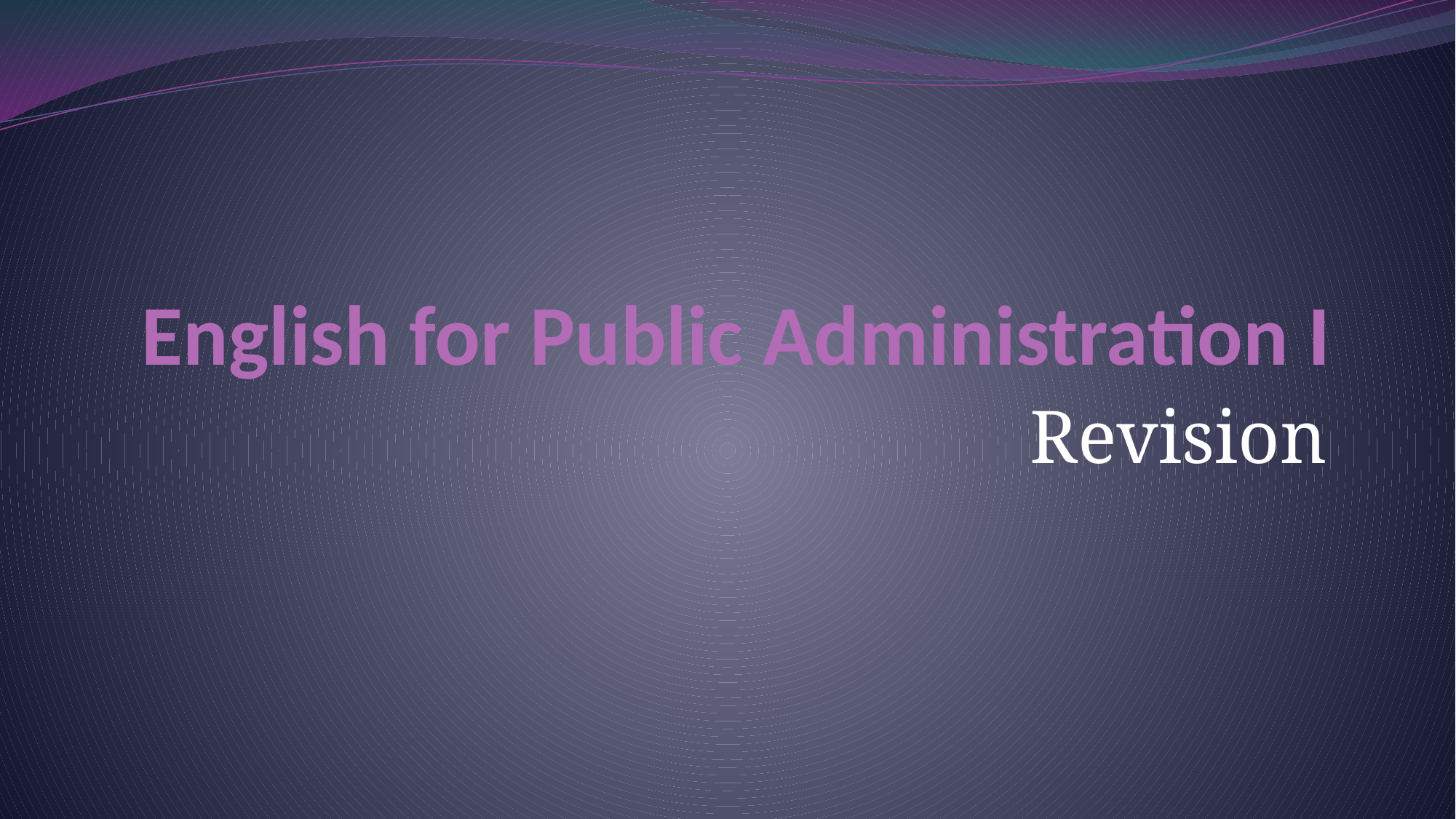

# English for Public Administration I
Revision